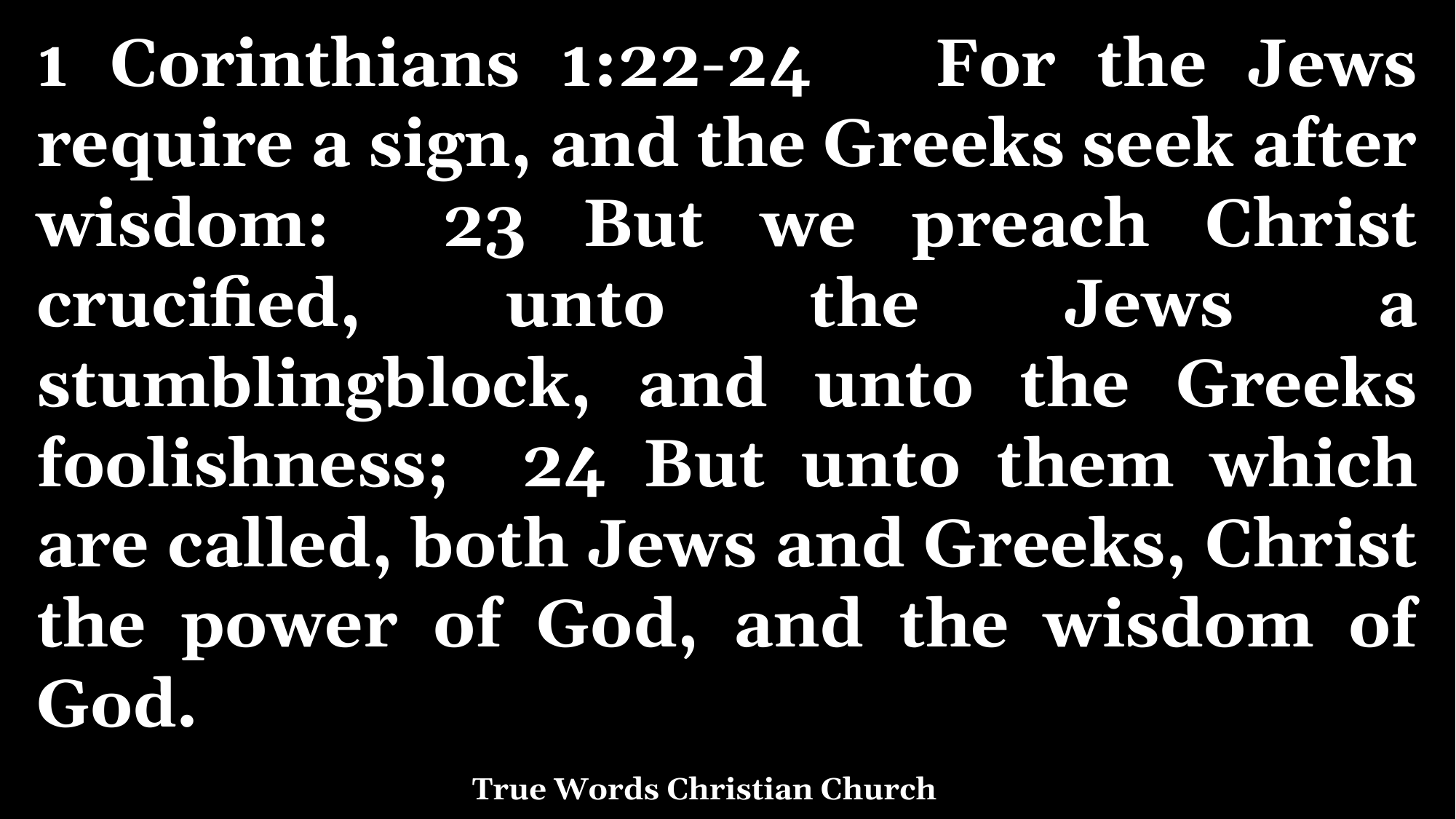

1 Corinthians 1:22-24   For the Jews require a sign, and the Greeks seek after wisdom:  23 But we preach Christ crucified, unto the Jews a stumblingblock, and unto the Greeks foolishness;  24 But unto them which are called, both Jews and Greeks, Christ the power of God, and the wisdom of God.
True Words Christian Church